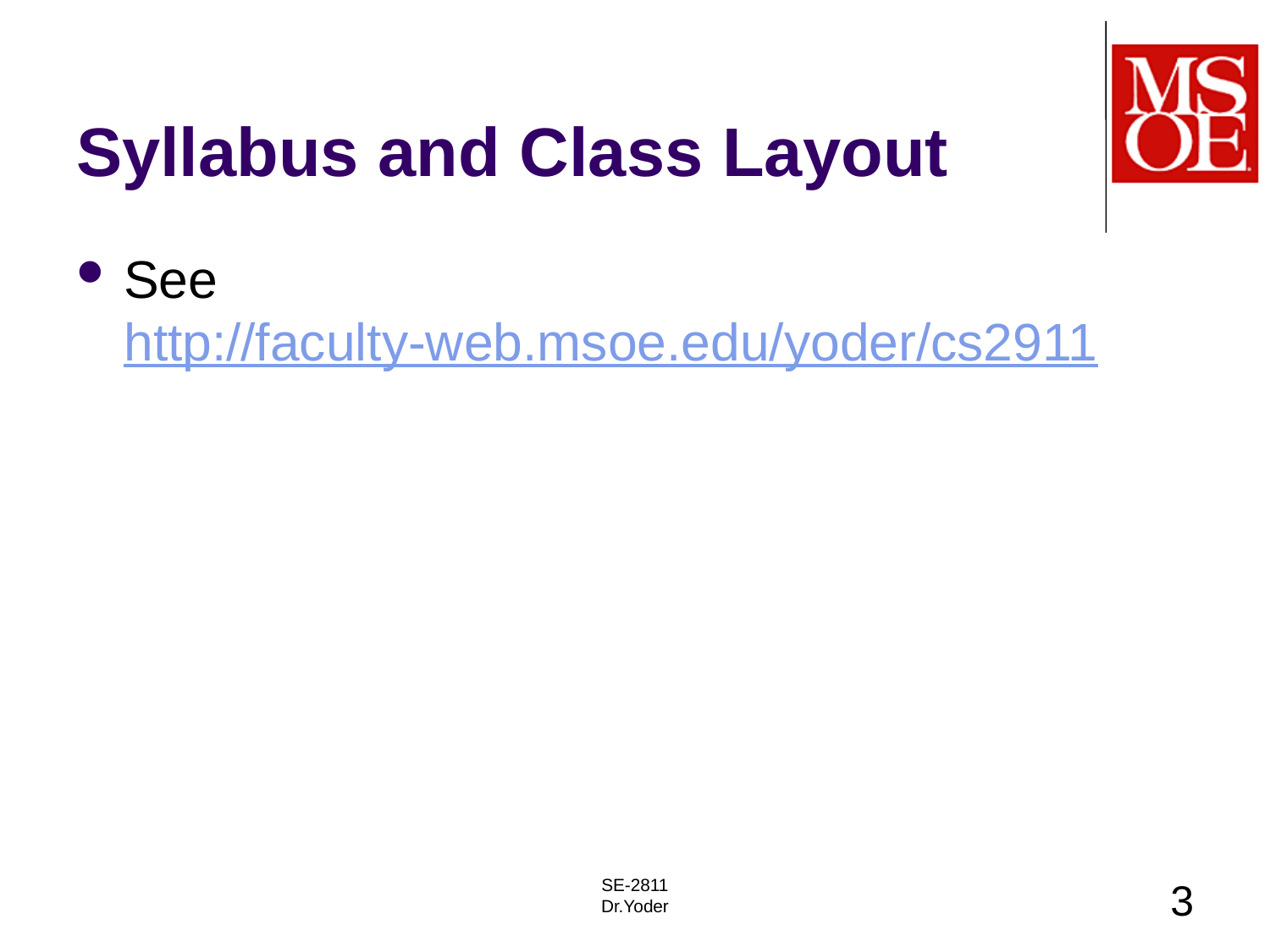

# Syllabus and Class Layout
See http://faculty-web.msoe.edu/yoder/cs2911

SE-2811
Dr.Yoder
3